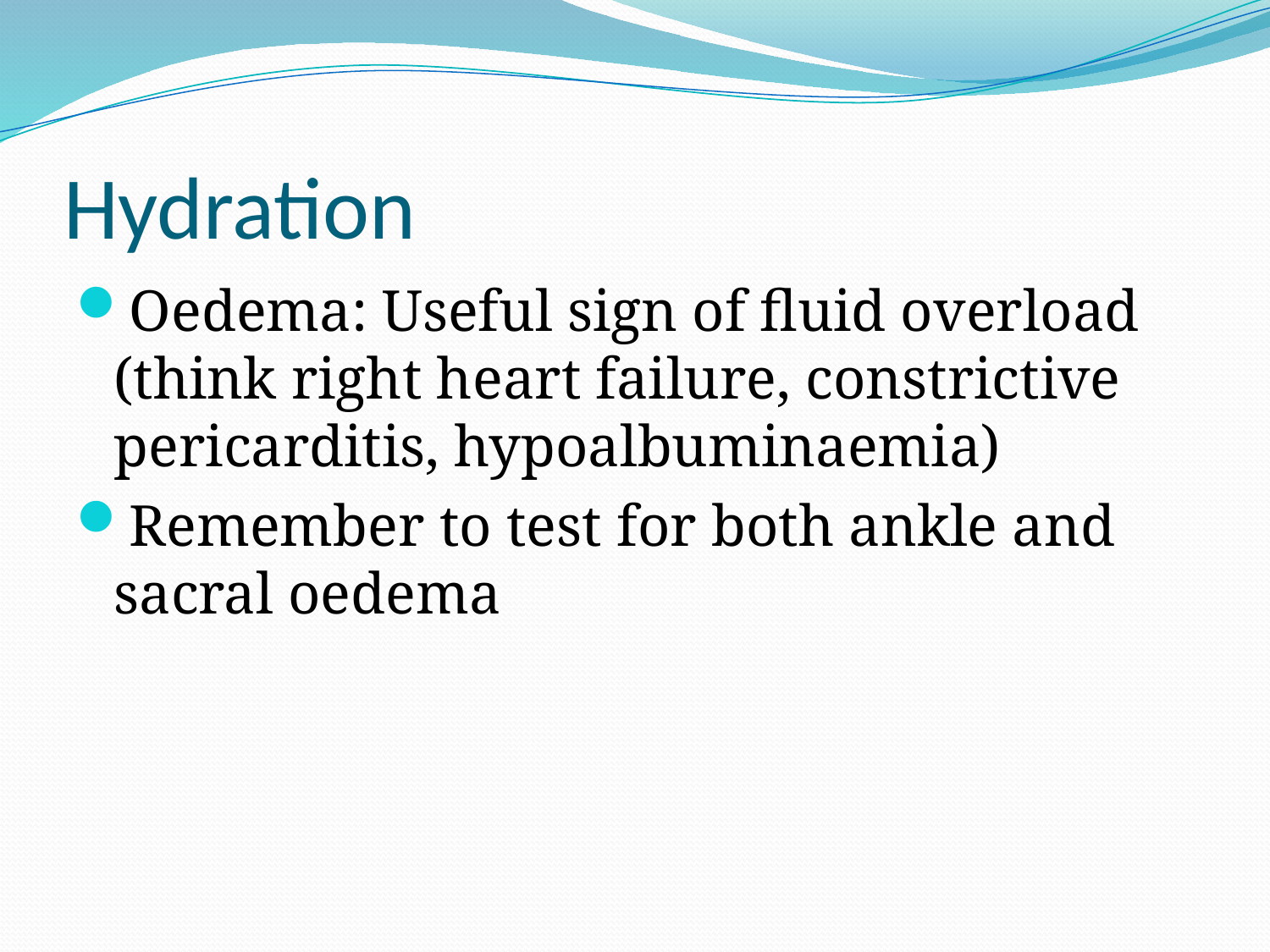

# Hydration
Oedema: Useful sign of fluid overload (think right heart failure, constrictive pericarditis, hypoalbuminaemia)
Remember to test for both ankle and sacral oedema